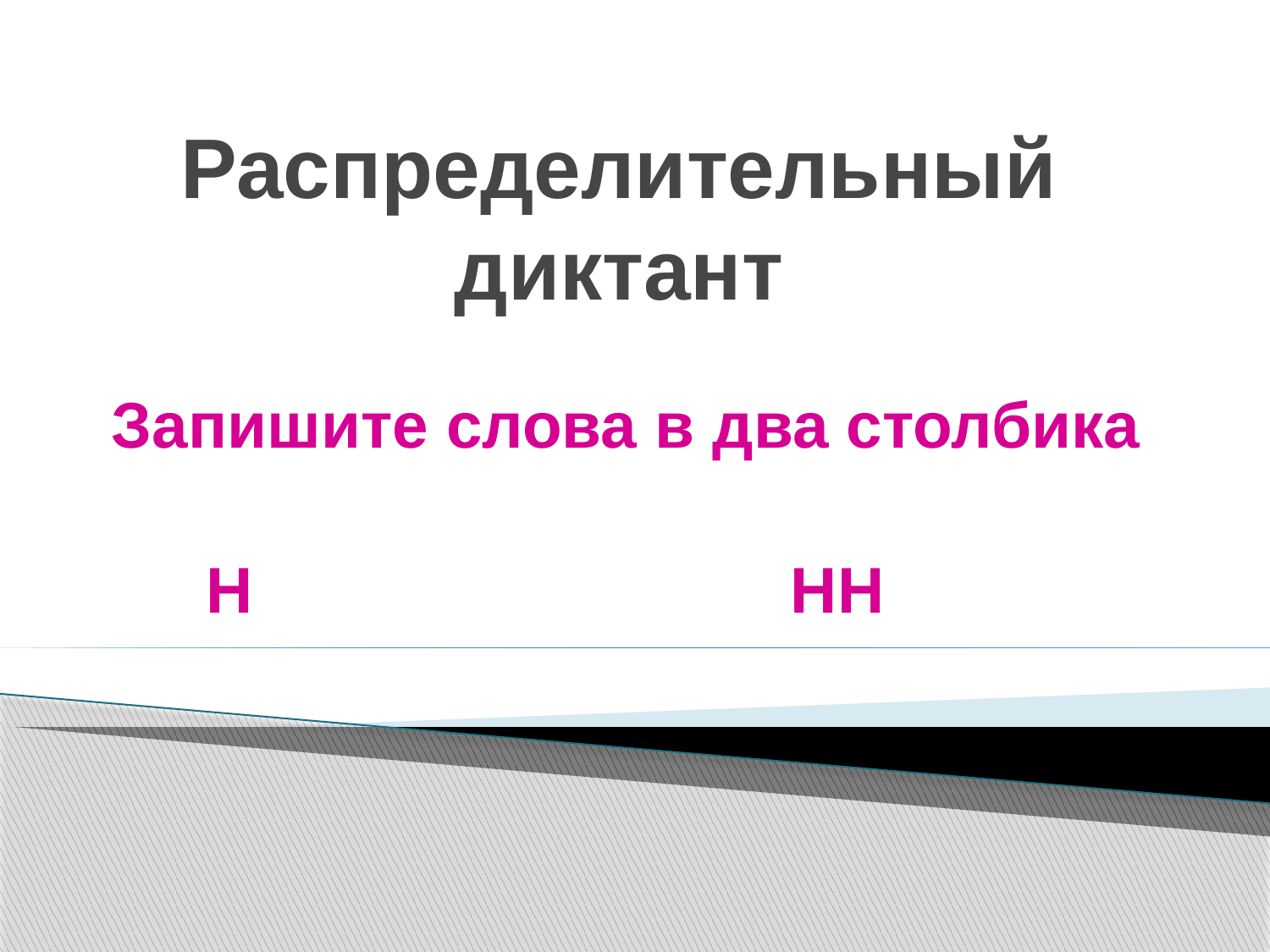

# Распределительный диктант
Запишите слова в два столбика

Н                              НН